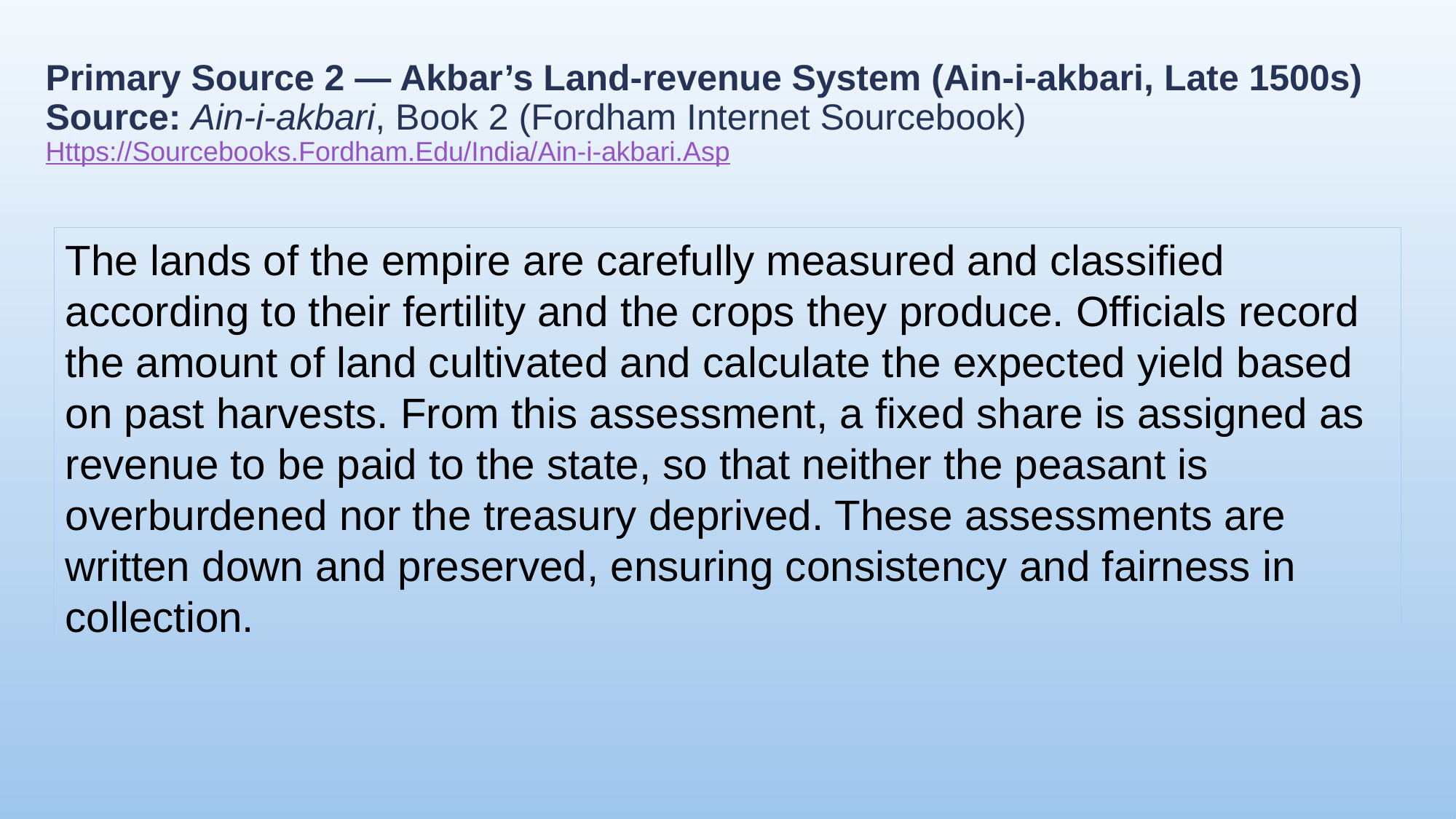

# Primary Source 2 — Akbar’s Land-revenue System (Ain-i-akbari, Late 1500s) Source: Ain-i-akbari, Book 2 (Fordham Internet Sourcebook) Https://Sourcebooks.Fordham.Edu/India/Ain-i-akbari.Asp
The lands of the empire are carefully measured and classified according to their fertility and the crops they produce. Officials record the amount of land cultivated and calculate the expected yield based on past harvests. From this assessment, a fixed share is assigned as revenue to be paid to the state, so that neither the peasant is overburdened nor the treasury deprived. These assessments are written down and preserved, ensuring consistency and fairness in collection.